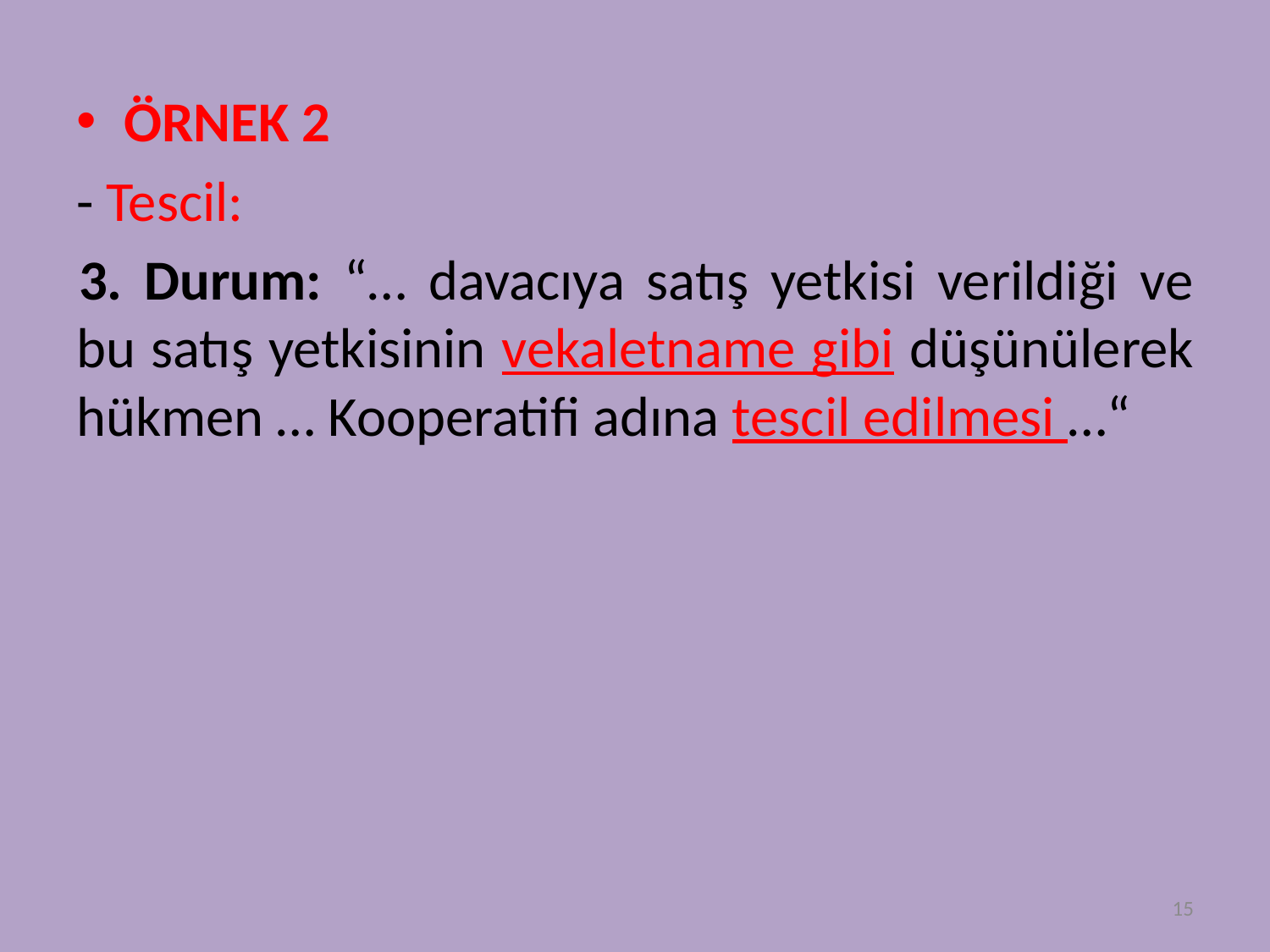

ÖRNEK 2
- Tescil:
3. Durum: “… davacıya satış yetkisi verildiği ve bu satış yetkisinin vekaletname gibi düşünülerek hükmen … Kooperatifi adına tescil edilmesi …“

15